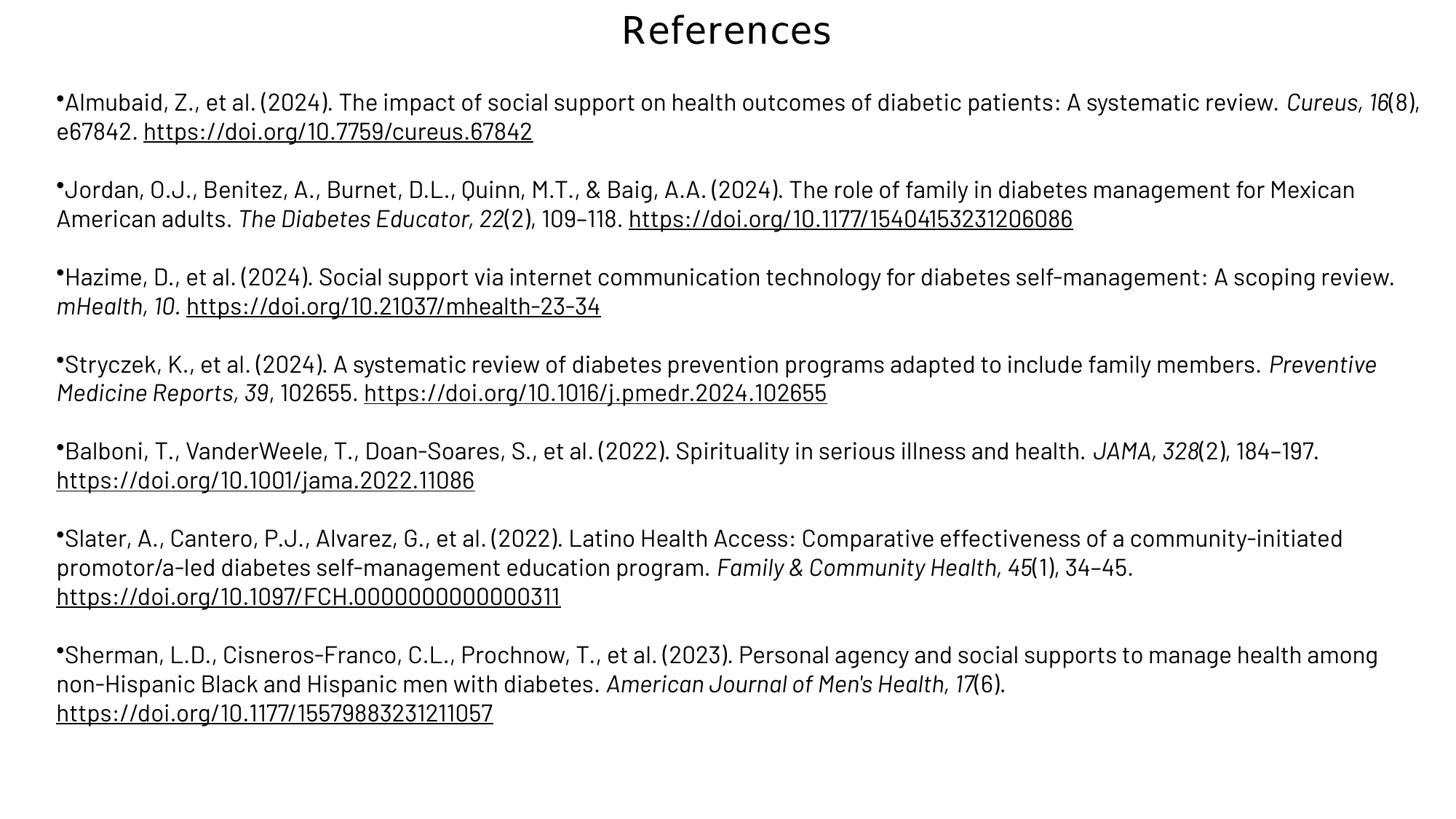

# References

Almubaid, Z., et al. (2024). The impact of social support on health outcomes of diabetic patients: A systematic review. Cureus, 16(8), e67842. https://doi.org/10.7759/cureus.67842

Jordan, O.J., Benitez, A., Burnet, D.L., Quinn, M.T., & Baig, A.A. (2024). The role of family in diabetes management for Mexican American adults. The Diabetes Educator, 22(2), 109–118. https://doi.org/10.1177/15404153231206086

Hazime, D., et al. (2024). Social support via internet communication technology for diabetes self-management: A scoping review. mHealth, 10. https://doi.org/10.21037/mhealth-23-34

Stryczek, K., et al. (2024). A systematic review of diabetes prevention programs adapted to include family members. Preventive Medicine Reports, 39, 102655. https://doi.org/10.1016/j.pmedr.2024.102655

Balboni, T., VanderWeele, T., Doan-Soares, S., et al. (2022). Spirituality in serious illness and health. JAMA, 328(2), 184–197. https://doi.org/10.1001/jama.2022.11086

Slater, A., Cantero, P.J., Alvarez, G., et al. (2022). Latino Health Access: Comparative effectiveness of a community-initiated promotor/a-led diabetes self-management education program. Family & Community Health, 45(1), 34–45. https://doi.org/10.1097/FCH.0000000000000311

Sherman, L.D., Cisneros-Franco, C.L., Prochnow, T., et al. (2023). Personal agency and social supports to manage health among non-Hispanic Black and Hispanic men with diabetes. American Journal of Men's Health, 17(6). https://doi.org/10.1177/15579883231211057